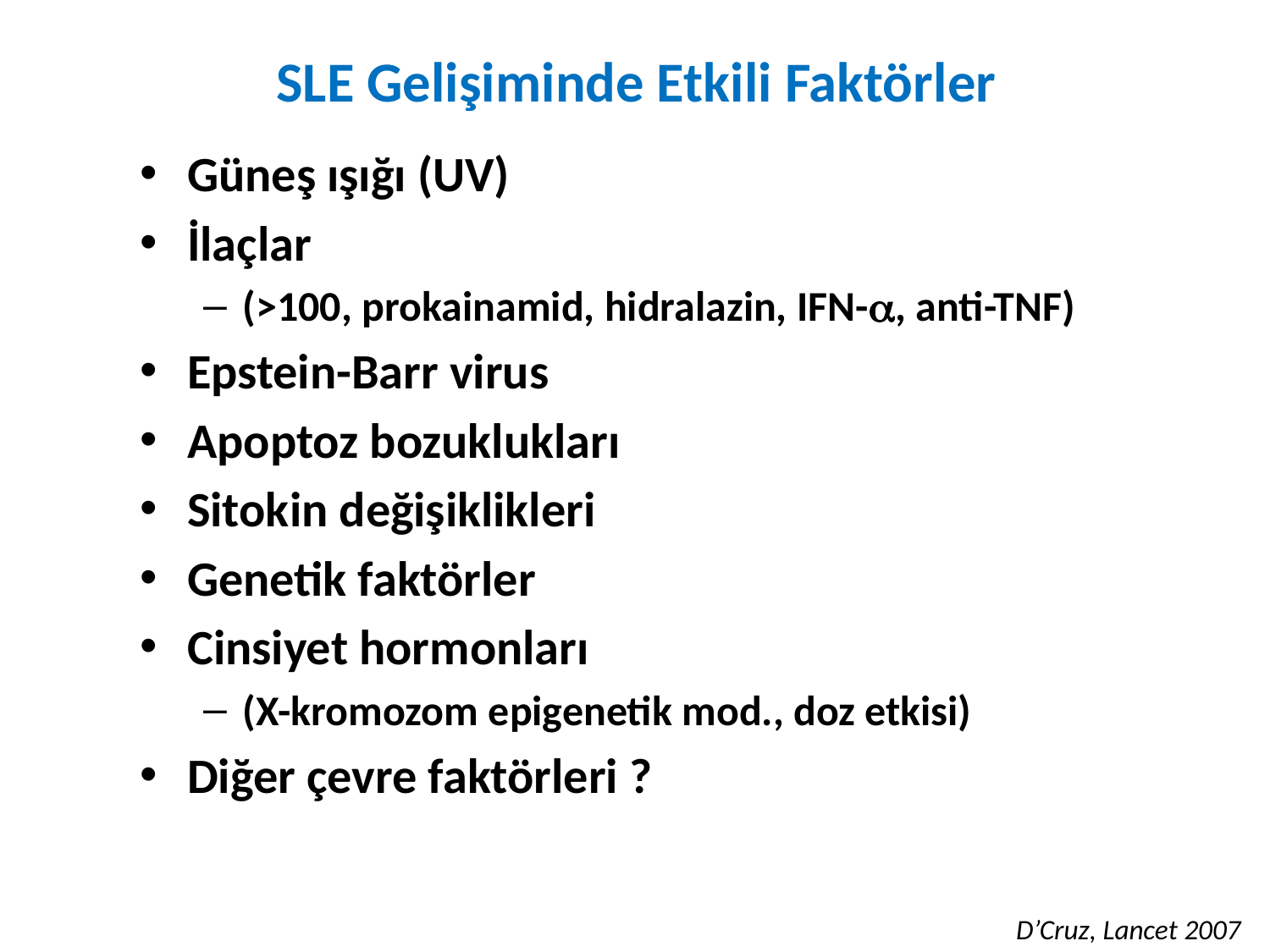

# SLE Gelişiminde Etkili Faktörler
Güneş ışığı (UV)
İlaçlar
(>100, prokainamid, hidralazin, IFN-α, anti-TNF)
Epstein-Barr virus
Apoptoz bozuklukları
Sitokin değişiklikleri
Genetik faktörler
Cinsiyet hormonları
(X-kromozom epigenetik mod., doz etkisi)
Diğer çevre faktörleri ?
D’Cruz, Lancet 2007